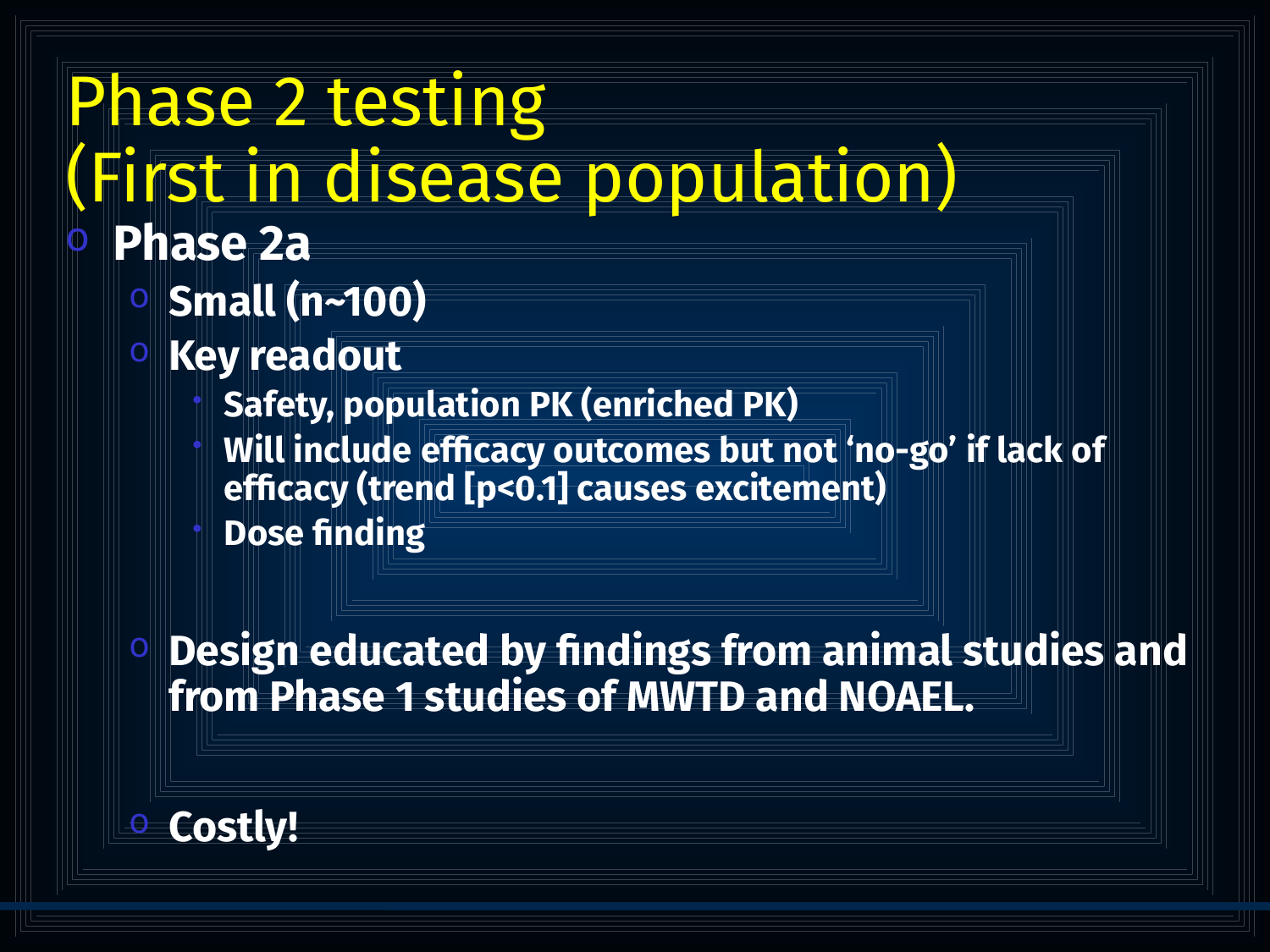

# Phase 2 testing (First in disease population)
Phase 2a
Small (n~100)
Key readout
Safety, population PK (enriched PK)
Will include efficacy outcomes but not ‘no-go’ if lack of efficacy (trend [p<0.1] causes excitement)
Dose finding

Design educated by findings from animal studies and from Phase 1 studies of MWTD and NOAEL.

Costly!